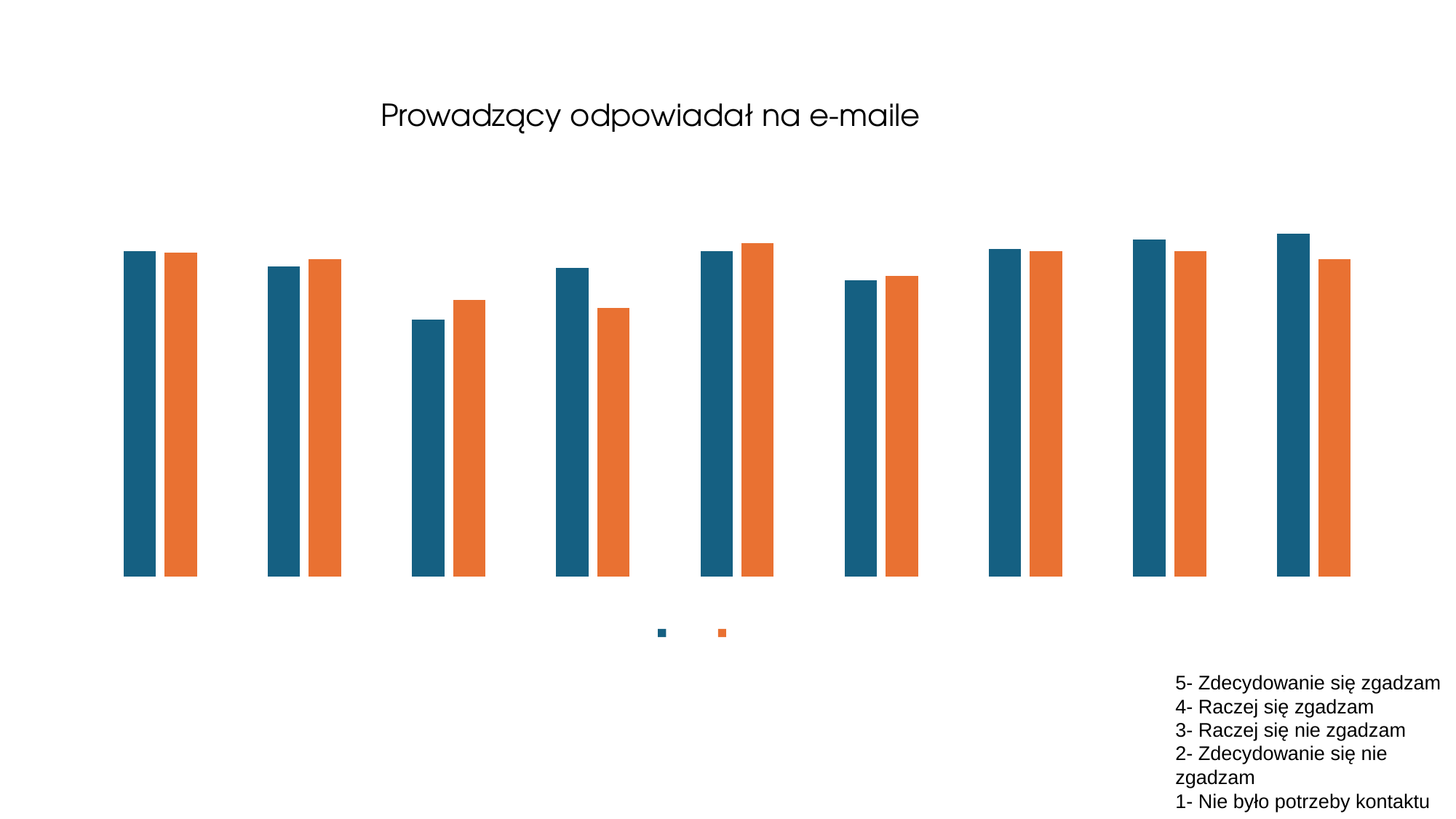

Prowadzący odpowiadał na e-maile

### Chart

| Category | wykład | ćwiczenia |
|---|---|---|
| Akwakultura | 4.8 | 4.777777777777778 |
| Geografia | 4.618181818181818 | 4.704285714285715 |
| Geografia fizyczna z geoinformacją | 4.0 | 4.225 |
| GWiOZW | 4.6 | 4.1325 |
| Hydrografia morska | 4.8 | 4.89 |
| Marine Biotechnology  | 4.454545454545454 | 4.512142857142857 |
| Oceanografia I st. | 4.823333333333333 | 4.8 |
| Oceanografia II st. | 4.934 | 4.8 |
| Geologia | 5.0 | 4.706 |
5- Zdecydowanie się zgadzam
4- Raczej się zgadzam
3- Raczej się nie zgadzam
2- Zdecydowanie się nie zgadzam
1- Nie było potrzeby kontaktu